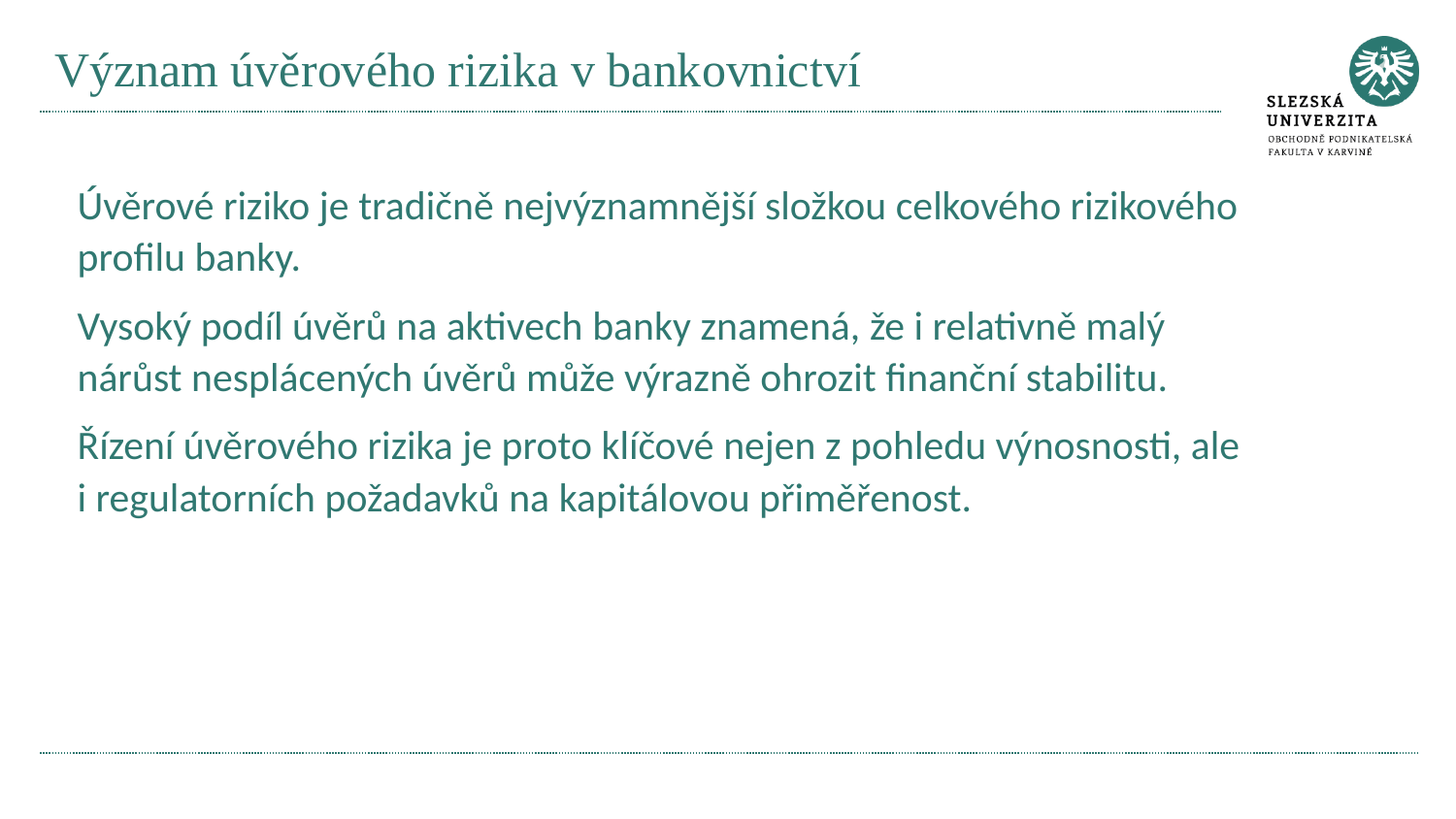

# Význam úvěrového rizika v bankovnictví
Úvěrové riziko je tradičně nejvýznamnější složkou celkového rizikového profilu banky.
Vysoký podíl úvěrů na aktivech banky znamená, že i relativně malý nárůst nesplácených úvěrů může výrazně ohrozit finanční stabilitu.
Řízení úvěrového rizika je proto klíčové nejen z pohledu výnosnosti, ale i regulatorních požadavků na kapitálovou přiměřenost.